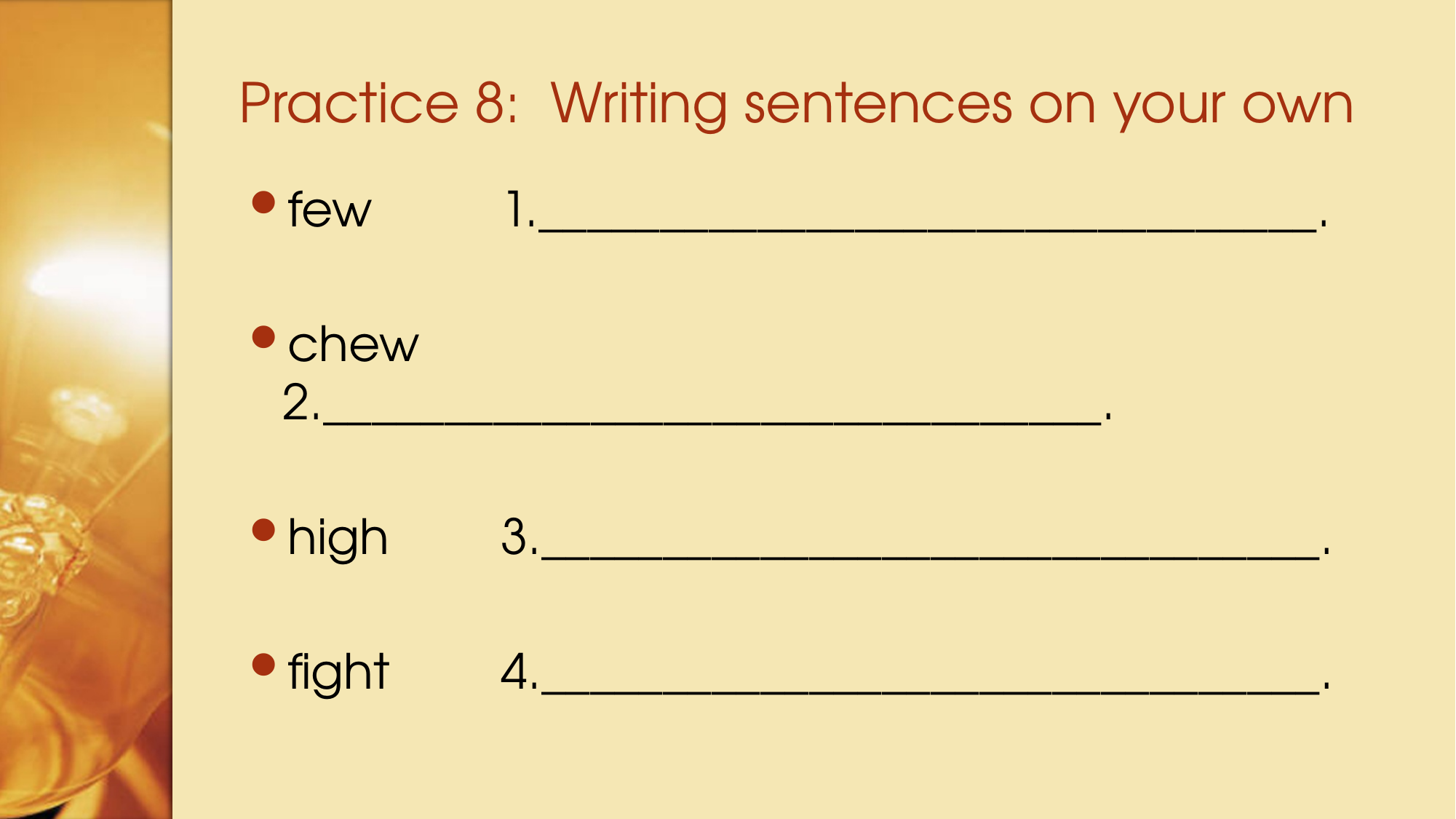

# Practice 8:  Writing sentences on your own
few		1.________________________________.

chew		2.________________________________.

high		3.________________________________.

fight		4.________________________________.